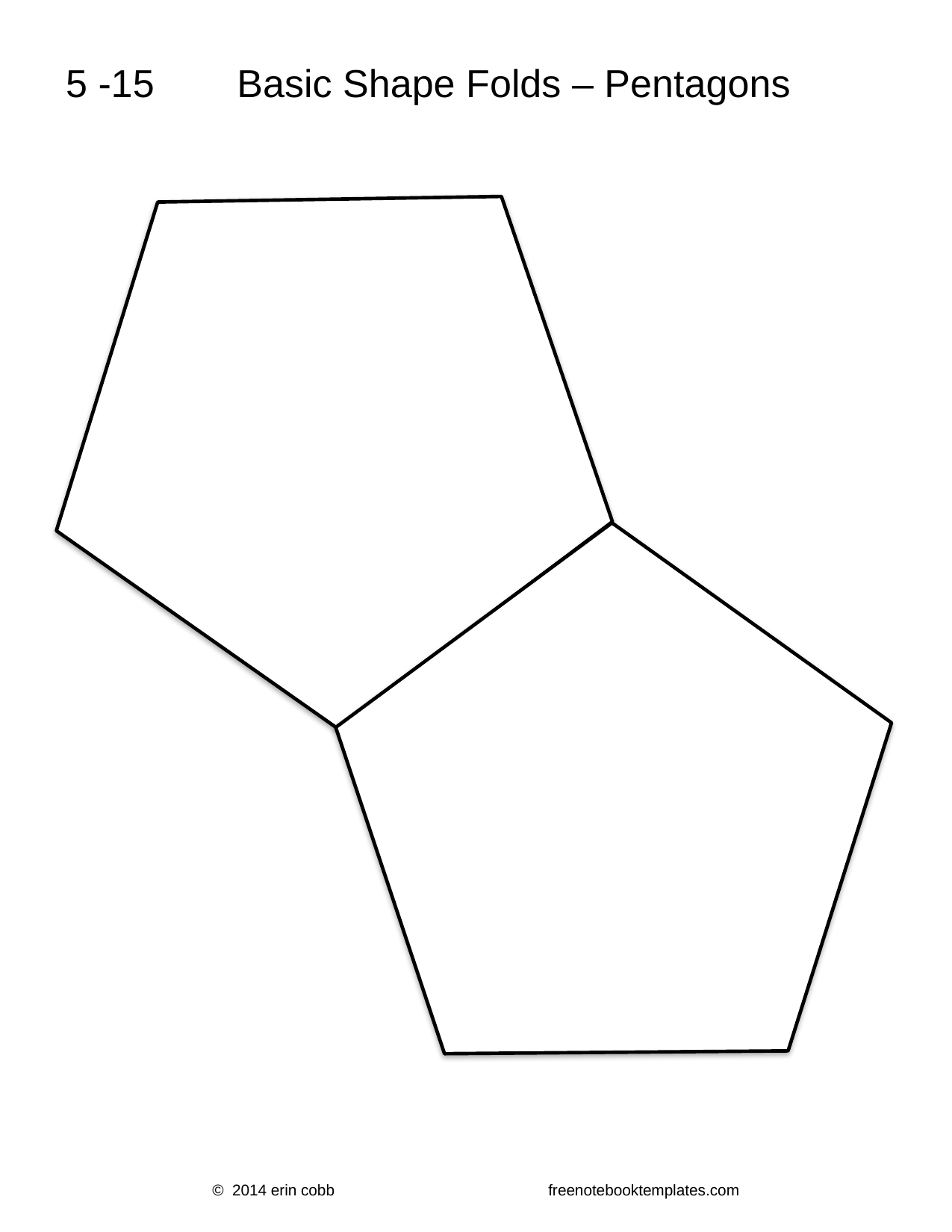

5 -15
Basic Shape Folds – Pentagons

©  2014 erin cobb		freenotebooktemplates.com